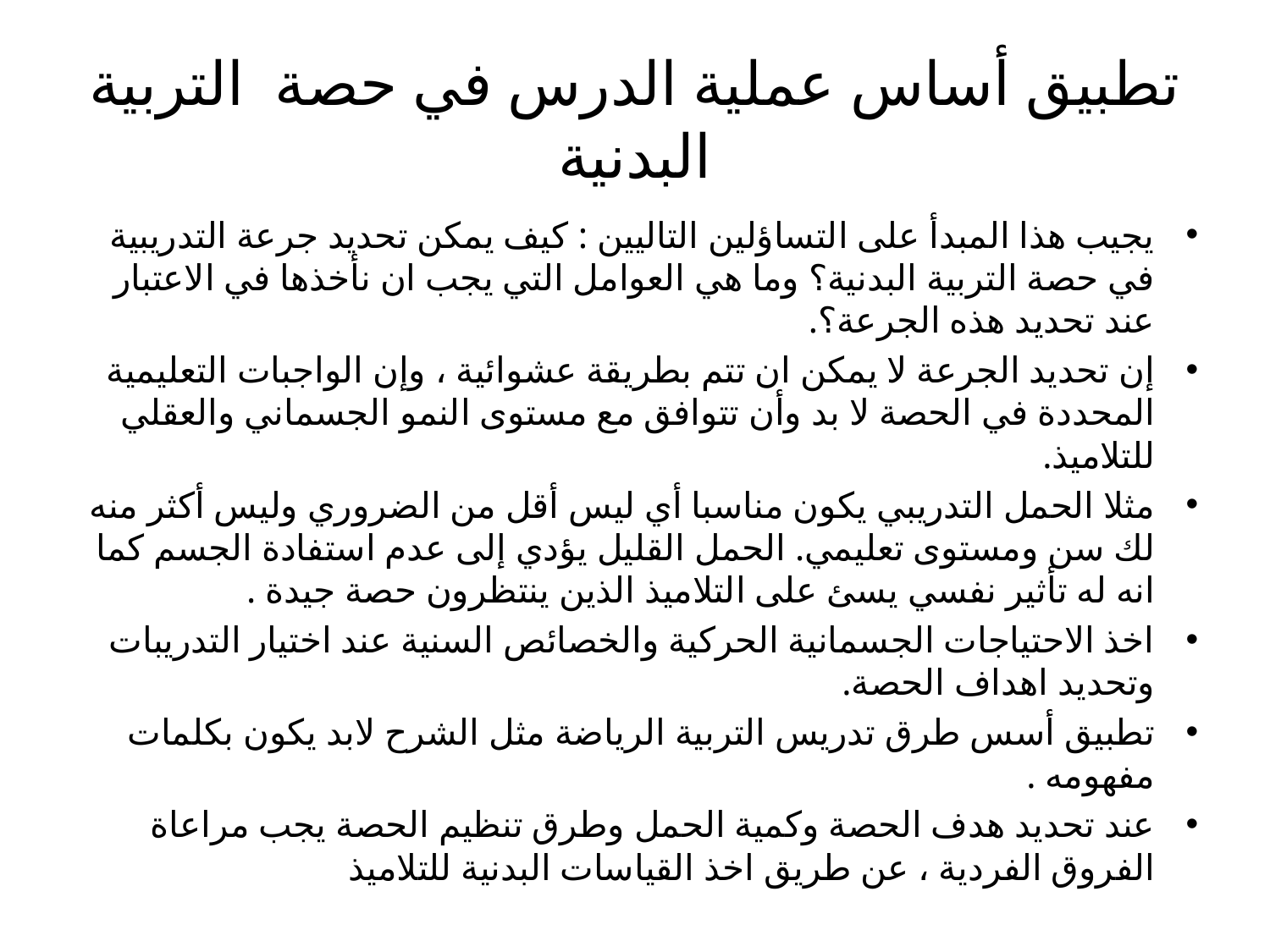

# تطبيق أساس عملية الدرس في حصة  التربية البدنية
يجيب هذا المبدأ على التساؤلين التاليين : كيف يمكن تحديد جرعة التدريبية في حصة التربية البدنية؟ وما هي العوامل التي يجب ان نأخذها في الاعتبار عند تحديد هذه الجرعة؟.
إن تحديد الجرعة لا يمكن ان تتم بطريقة عشوائية ، وإن الواجبات التعليمية المحددة في الحصة لا بد وأن تتوافق مع مستوى النمو الجسماني والعقلي للتلاميذ.
مثلا الحمل التدريبي يكون مناسبا أي ليس أقل من الضروري وليس أكثر منه لك سن ومستوى تعليمي. الحمل القليل يؤدي إلى عدم استفادة الجسم كما انه له تأثير نفسي يسئ على التلاميذ الذين ينتظرون حصة جيدة .
اخذ الاحتياجات الجسمانية الحركية والخصائص السنية عند اختيار التدريبات وتحديد اهداف الحصة.
تطبيق أسس طرق تدريس التربية الرياضة مثل الشرح لابد يكون بكلمات مفهومه .
عند تحديد هدف الحصة وكمية الحمل وطرق تنظيم الحصة يجب مراعاة الفروق الفردية ، عن طريق اخذ القياسات البدنية للتلاميذ